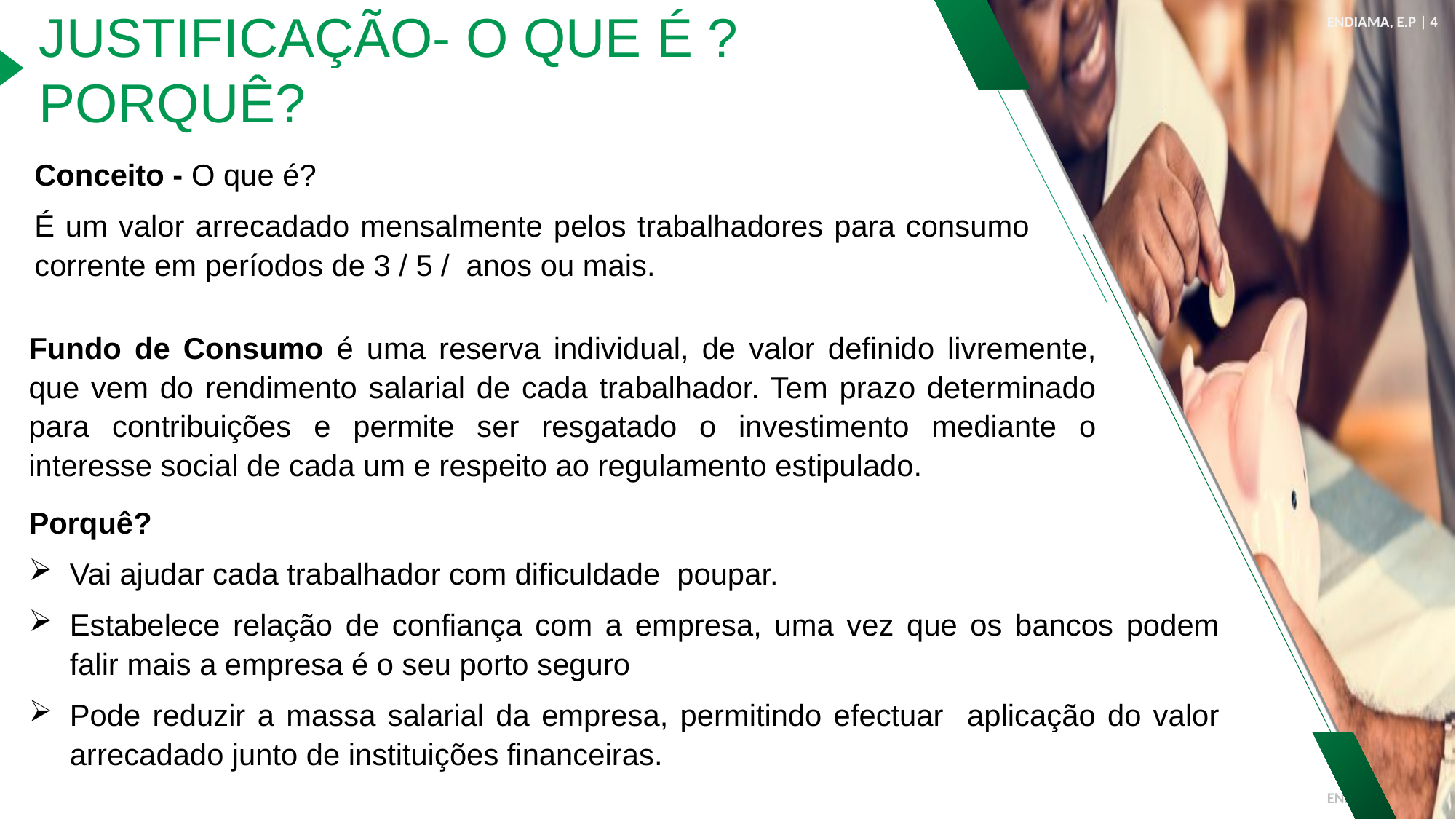

ENDIAMA, E.P | 4
JUSTIFICAÇÃO- O QUE É ? PORQUÊ?

Conceito - O que é?
É um valor arrecadado mensalmente pelos trabalhadores para consumo corrente em períodos de 3 / 5 /  anos ou mais.
Fundo de Consumo é uma reserva individual, de valor definido livremente, que vem do rendimento salarial de cada trabalhador. Tem prazo determinado para contribuições e permite ser resgatado o investimento mediante o interesse social de cada um e respeito ao regulamento estipulado.
Porquê?
Vai ajudar cada trabalhador com dificuldade  poupar.
Estabelece relação de confiança com a empresa, uma vez que os bancos podem falir mais a empresa é o seu porto seguro
Pode reduzir a massa salarial da empresa, permitindo efectuar  aplicação do valor arrecadado junto de instituições financeiras.